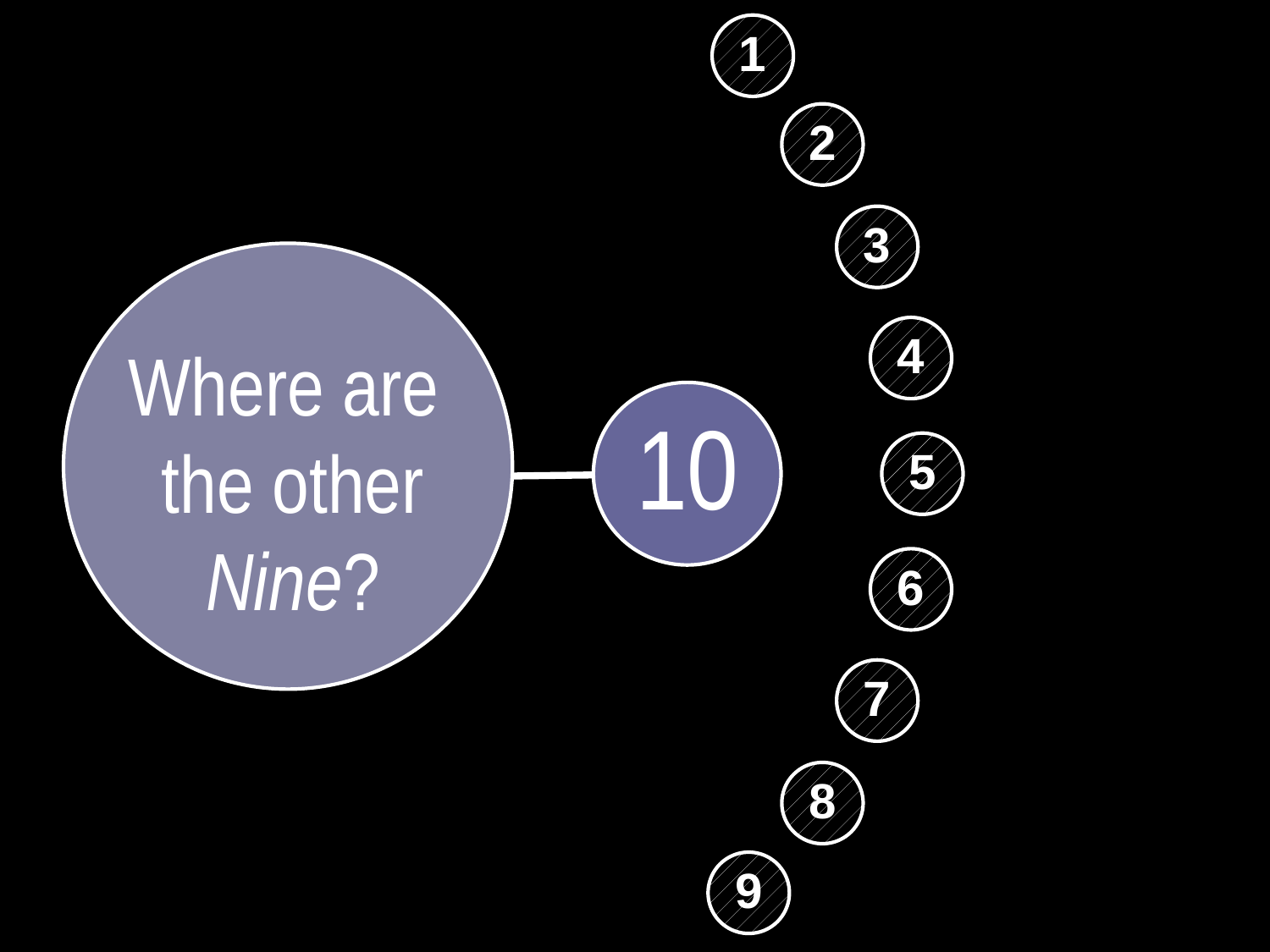

1
2
3
4
5
6
7
8
9

Where are
the other
Nine?

10